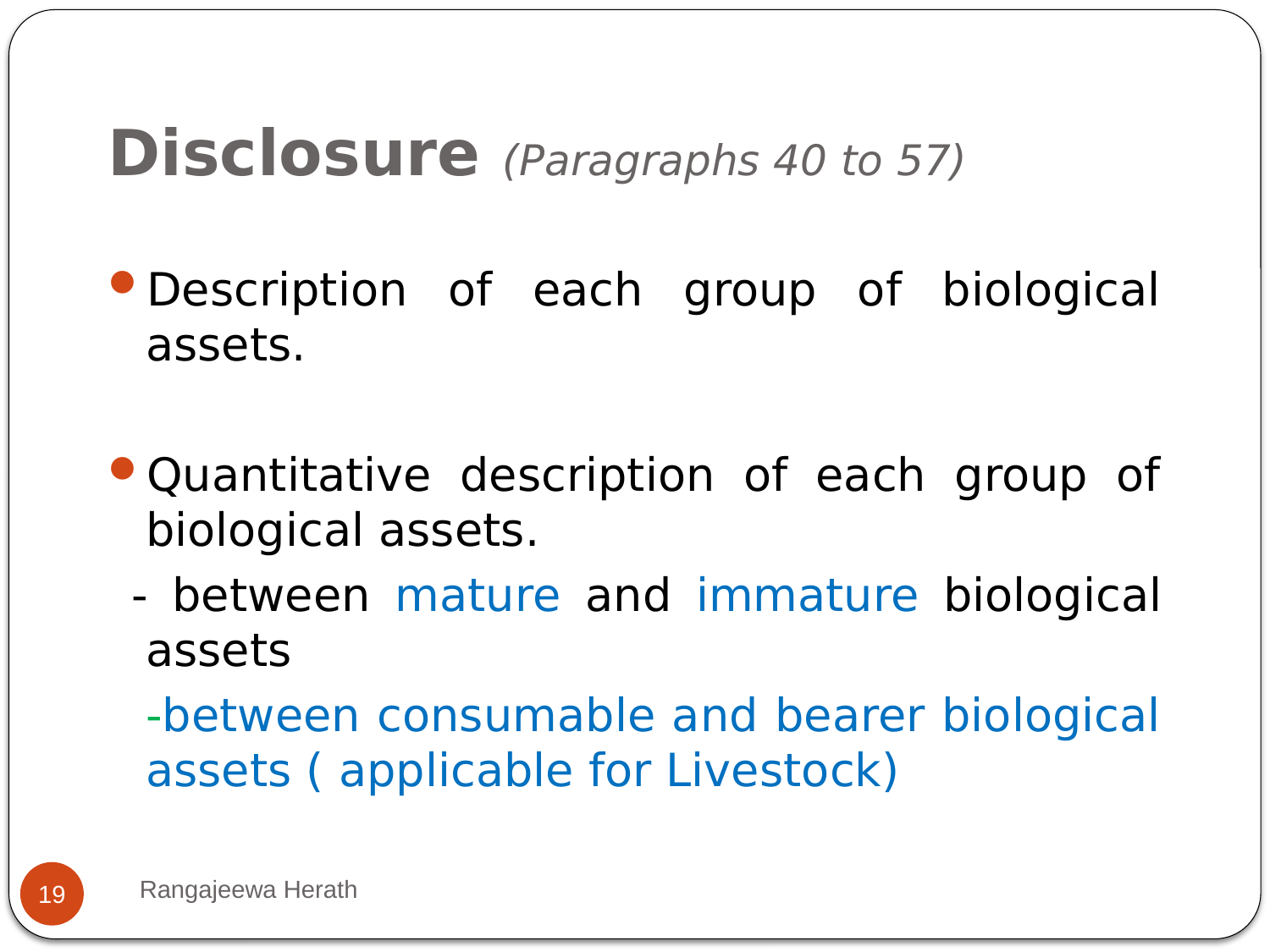

# Disclosure (Paragraphs 40 to 57)
Description of each group of biological assets.

Quantitative description of each group of biological assets.
 - between mature and immature biological assets
	-between consumable and bearer biological assets ( applicable for Livestock)
Rangajeewa Herath
19